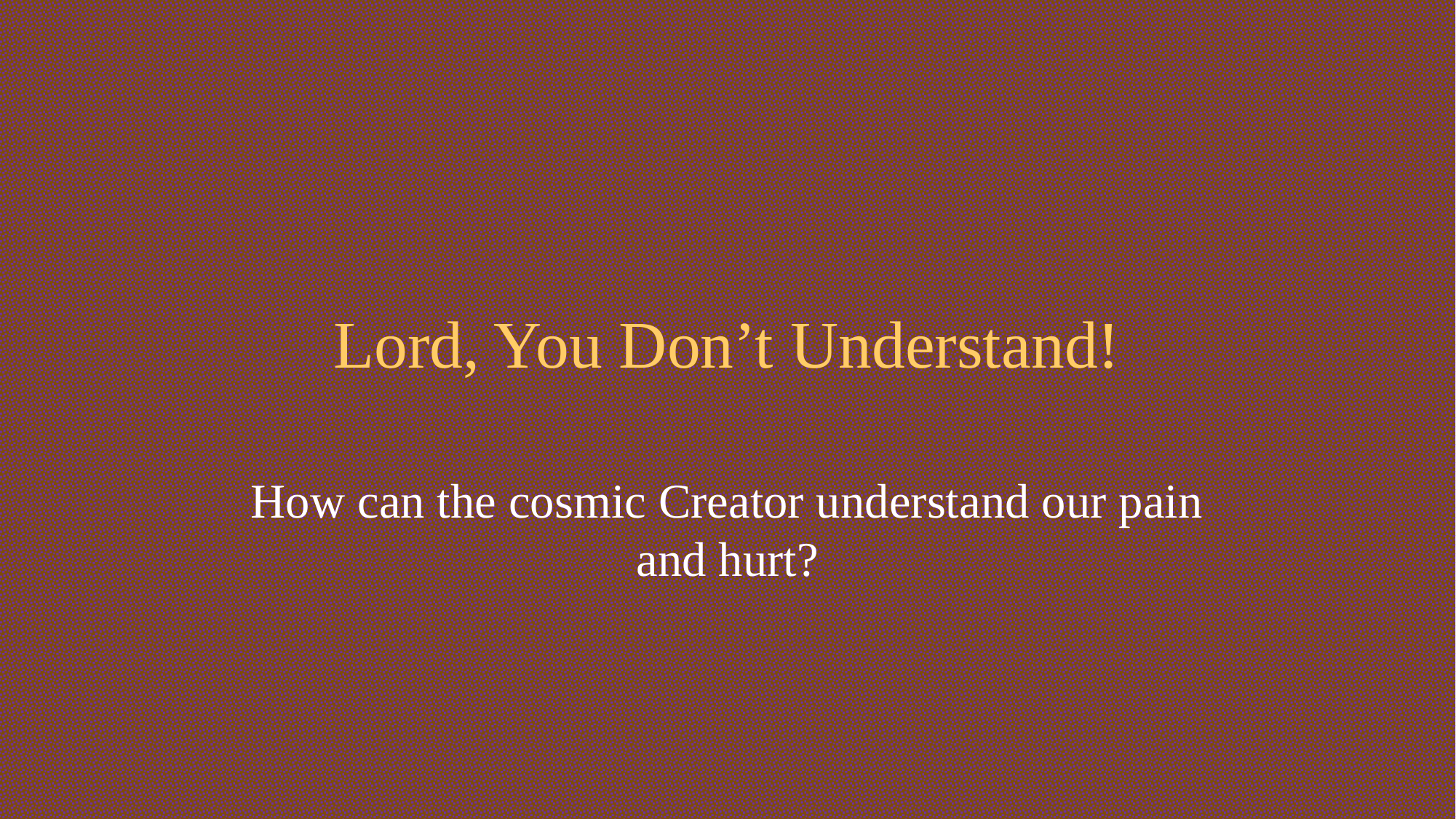

# Lord, You Don’t Understand!
How can the cosmic Creator understand our pain and hurt?